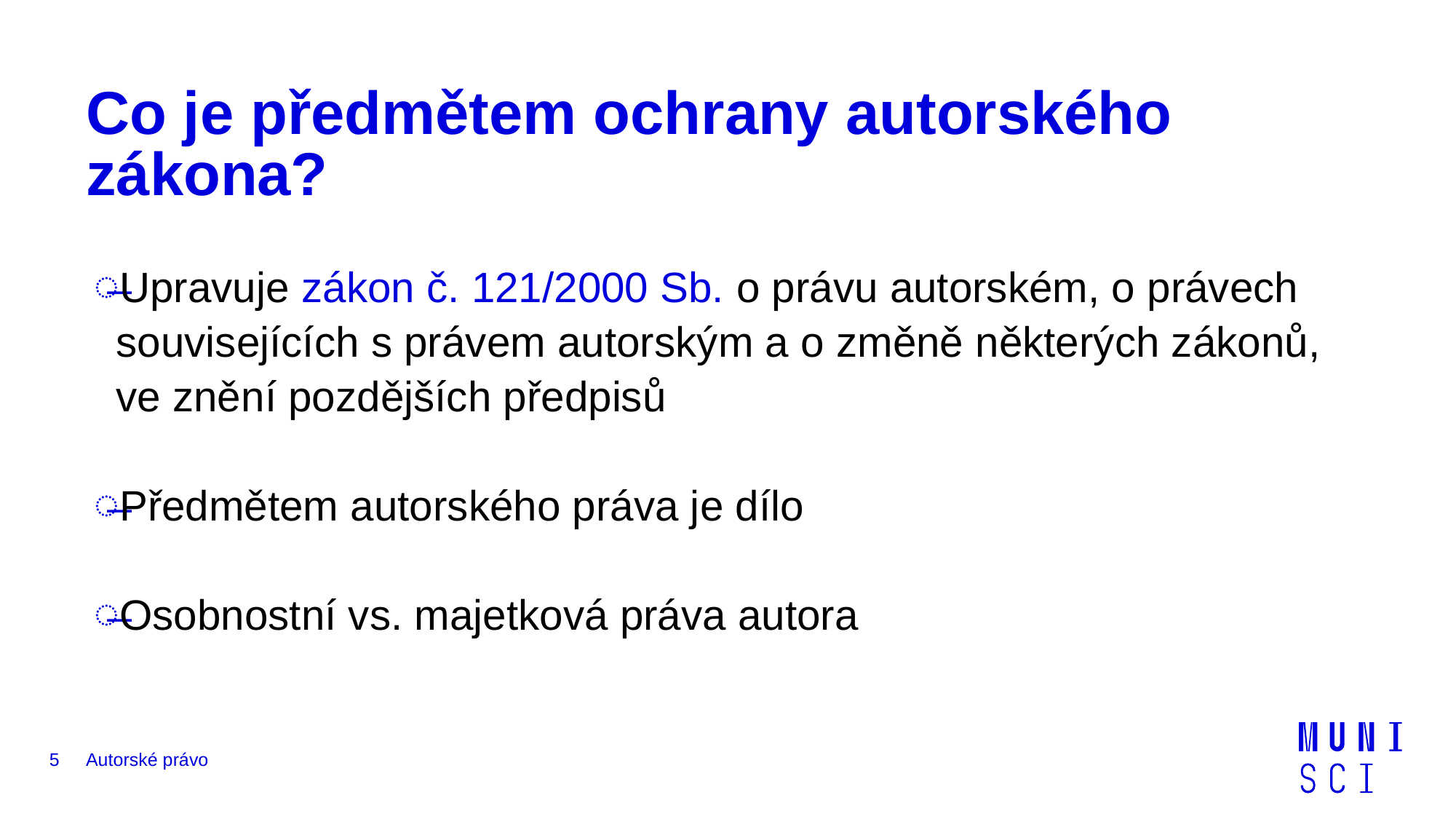

# Co je předmětem ochrany autorského zákona?

Upravuje zákon č. 121/2000 Sb. o právu autorském, o právech souvisejících s právem autorským a o změně některých zákonů, ve znění pozdějších předpisů

Předmětem autorského práva je dílo

Osobnostní vs. majetková práva autora

5
Autorské právo